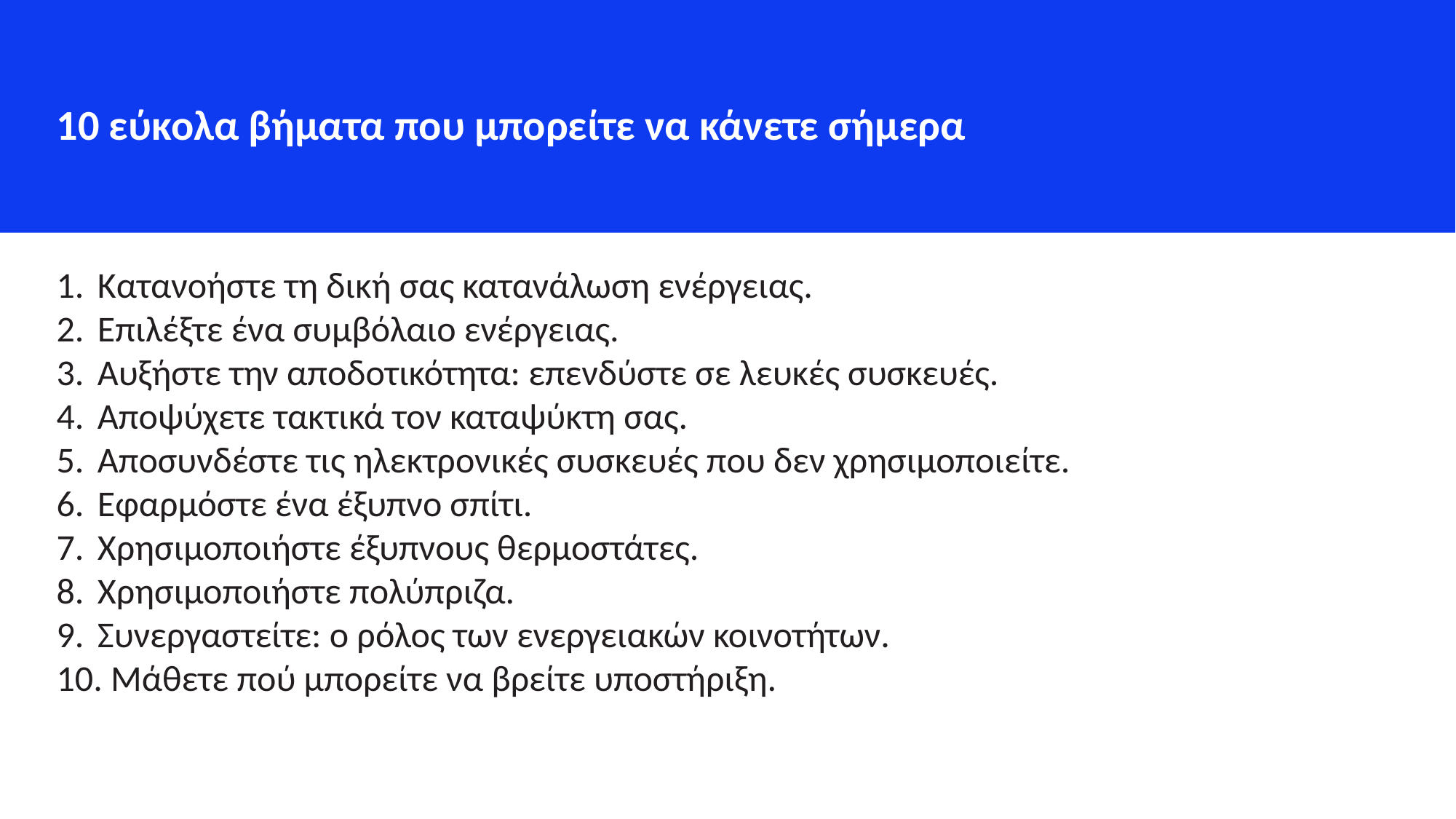

10 εύκολα βήματα που μπορείτε να κάνετε σήμερα

Κατανοήστε τη δική σας κατανάλωση ενέργειας.
Επιλέξτε ένα συμβόλαιο ενέργειας.
Αυξήστε την αποδοτικότητα: επενδύστε σε λευκές συσκευές.
Αποψύχετε τακτικά τον καταψύκτη σας.
Αποσυνδέστε τις ηλεκτρονικές συσκευές που δεν χρησιμοποιείτε.
Εφαρμόστε ένα έξυπνο σπίτι.
Χρησιμοποιήστε έξυπνους θερμοστάτες.
Χρησιμοποιήστε πολύπριζα.
Συνεργαστείτε: ο ρόλος των ενεργειακών κοινοτήτων.
 Μάθετε πού μπορείτε να βρείτε υποστήριξη.